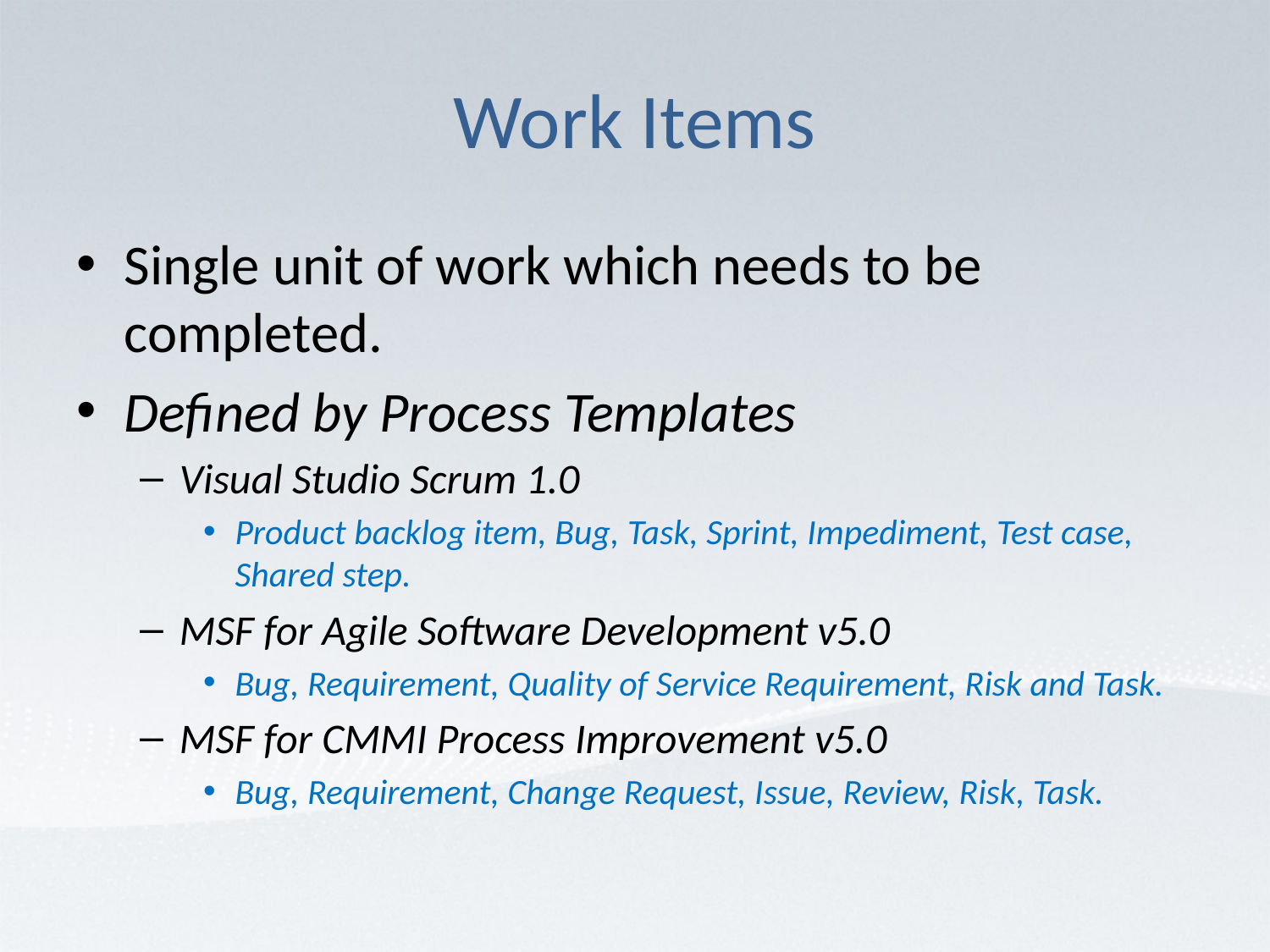

# Work Items
Single unit of work which needs to be completed.
Defined by Process Templates
Visual Studio Scrum 1.0
Product backlog item, Bug, Task, Sprint, Impediment, Test case, Shared step.
MSF for Agile Software Development v5.0
Bug, Requirement, Quality of Service Requirement, Risk and Task.
MSF for CMMI Process Improvement v5.0
Bug, Requirement, Change Request, Issue, Review, Risk, Task.